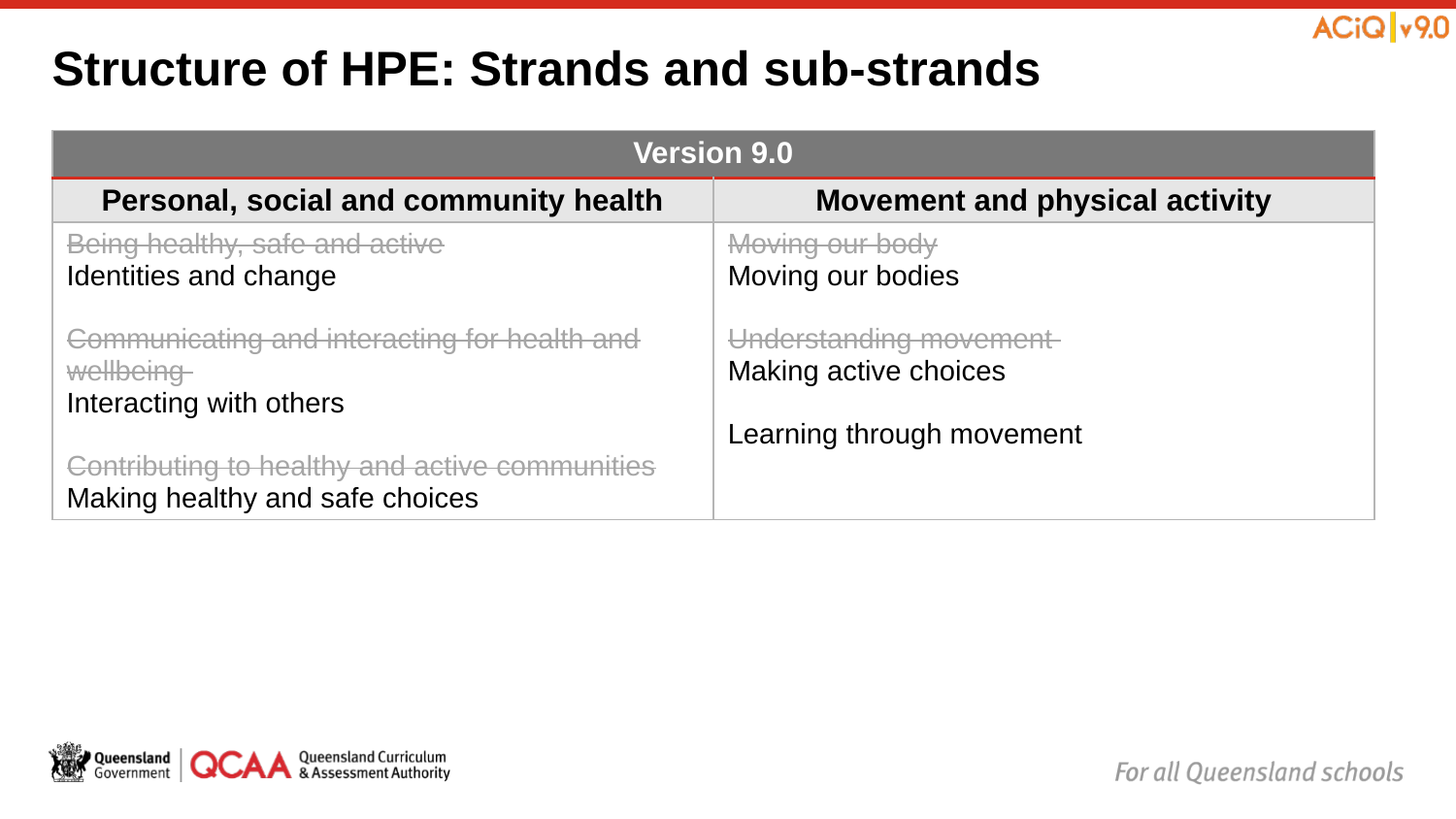

# Structure of HPE: Strands and sub-strands
| Version 9.0 | (Header row) |
| --- | --- |
| Personal, social and community health | Movement and physical activity |
| Being healthy, safe and active Identities and change Communicating and interacting for health and wellbeing Interacting with others Contributing to healthy and active communities Making healthy and safe choices | Moving our body Moving our bodies Understanding movement Making active choices  Learning through movement |